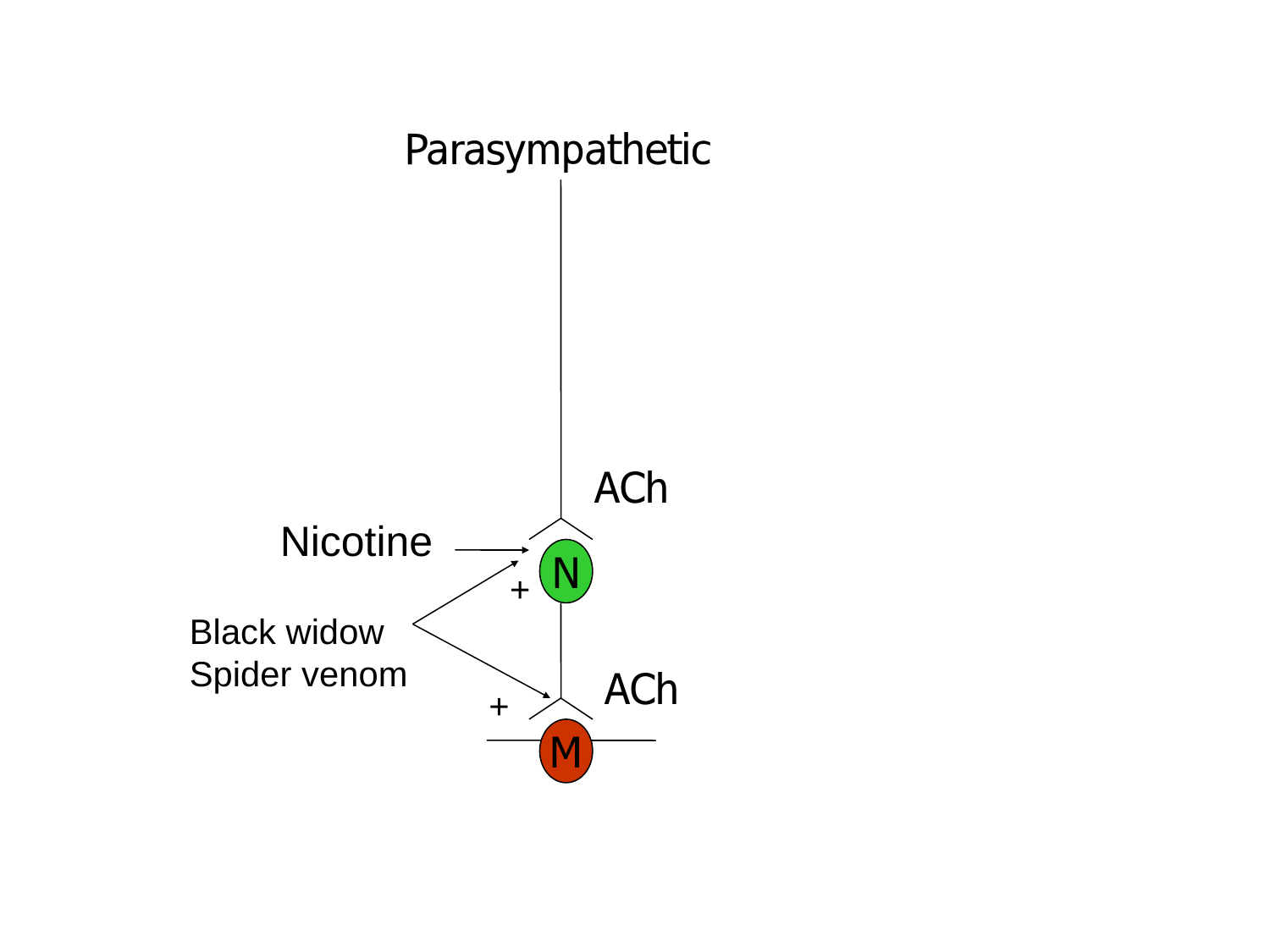

Parasympathetic

ACh
Nicotine

N

+
Black widow
Spider venom

ACh
+

M